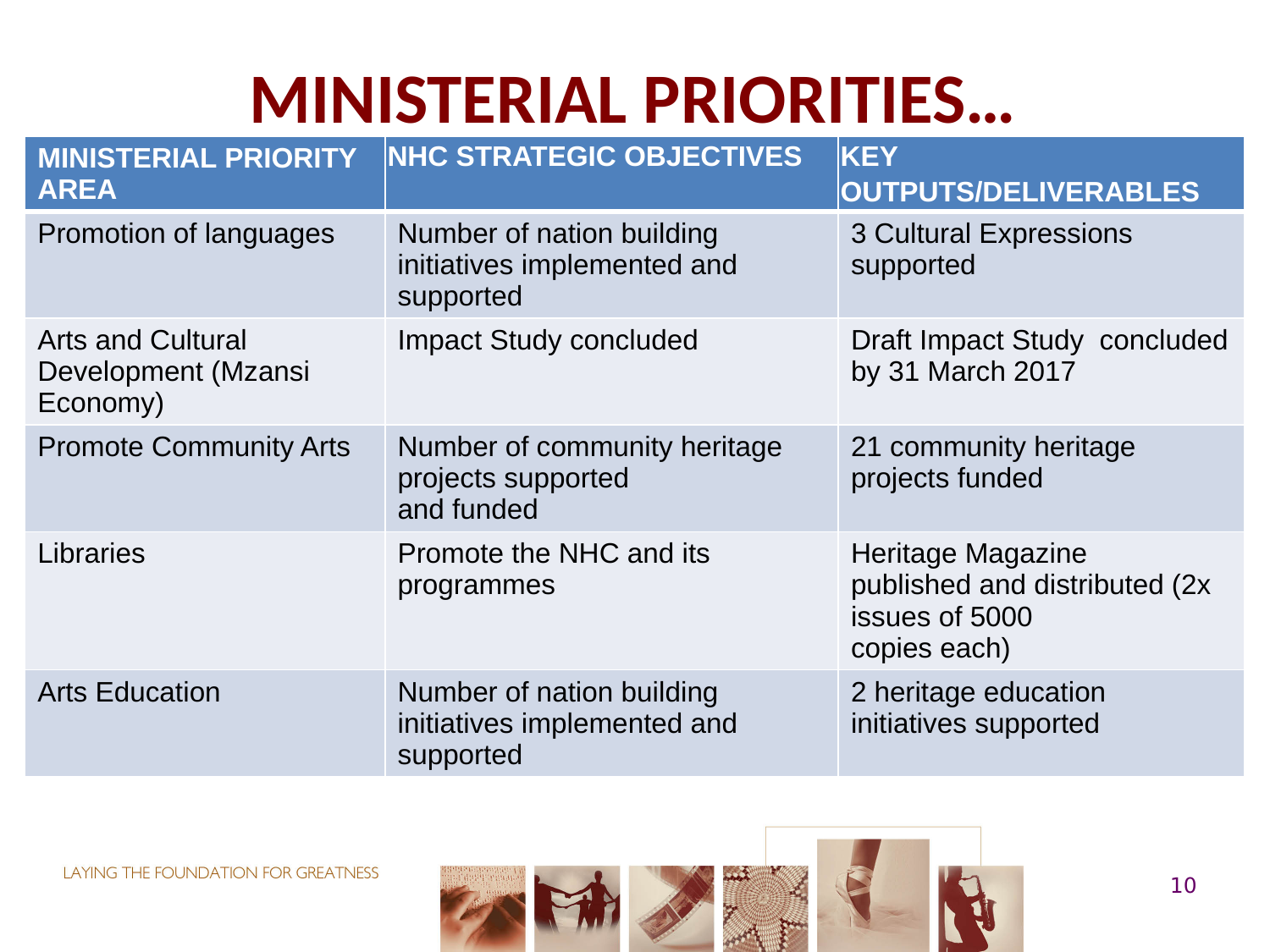

# MINISTERIAL PRIORITIES…
| MINISTERIAL PRIORITY AREA | NHC STRATEGIC OBJECTIVES | KEY OUTPUTS/DELIVERABLES |
| --- | --- | --- |
| Promotion of languages | Number of nation building initiatives implemented and supported | 3 Cultural Expressions supported |
| Arts and Cultural Development (Mzansi Economy) | Impact Study concluded | Draft Impact Study concluded by 31 March 2017 |
| Promote Community Arts | Number of community heritage projects supported and funded | 21 community heritage projects funded |
| Libraries | Promote the NHC and its programmes | Heritage Magazine published and distributed (2x issues of 5000 copies each) |
| Arts Education | Number of nation building initiatives implemented and supported | 2 heritage education initiatives supported |
10